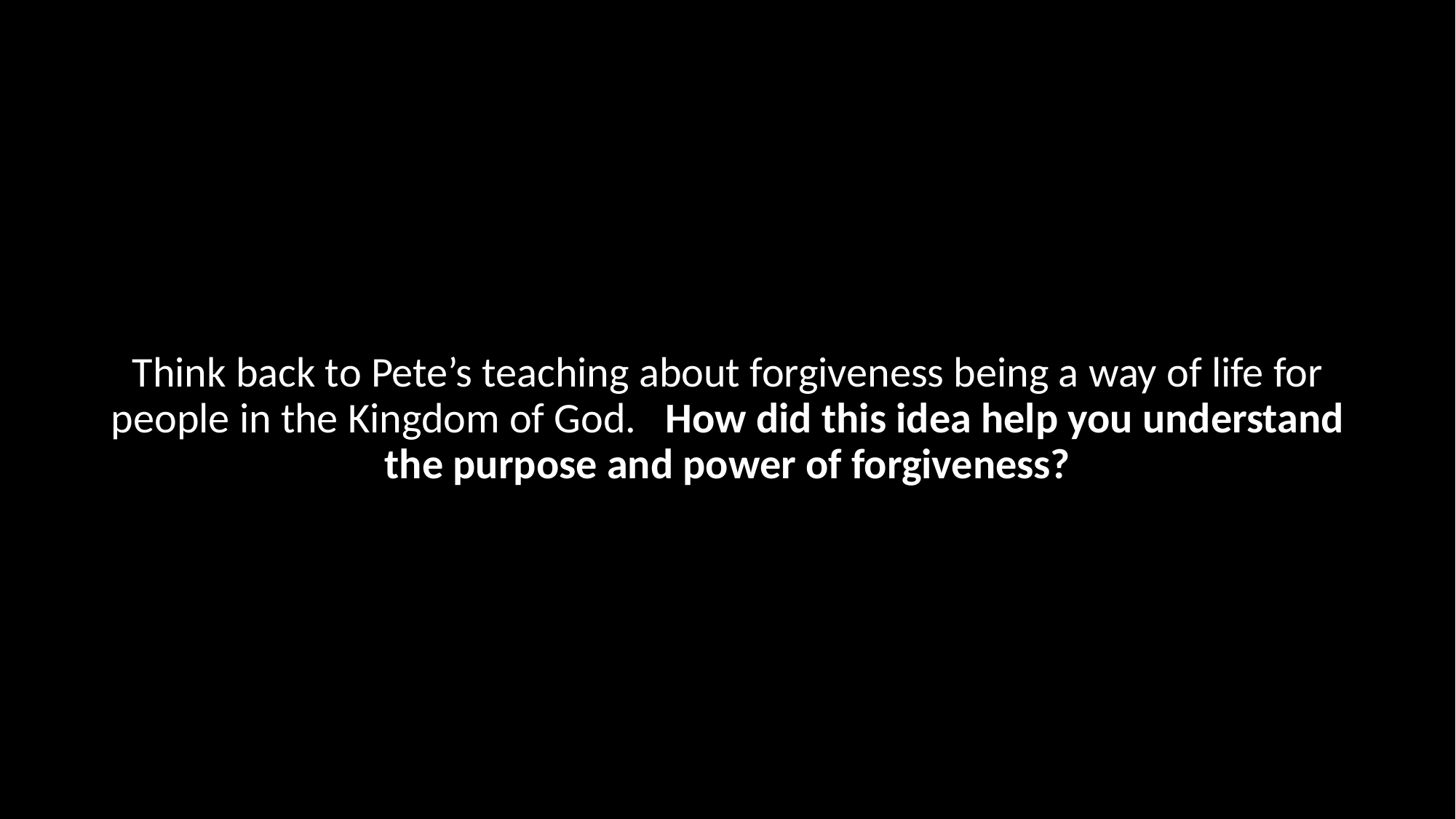

Think back to Pete’s teaching about forgiveness being a way of life for people in the Kingdom of God.   How did this idea help you understand the purpose and power of forgiveness?